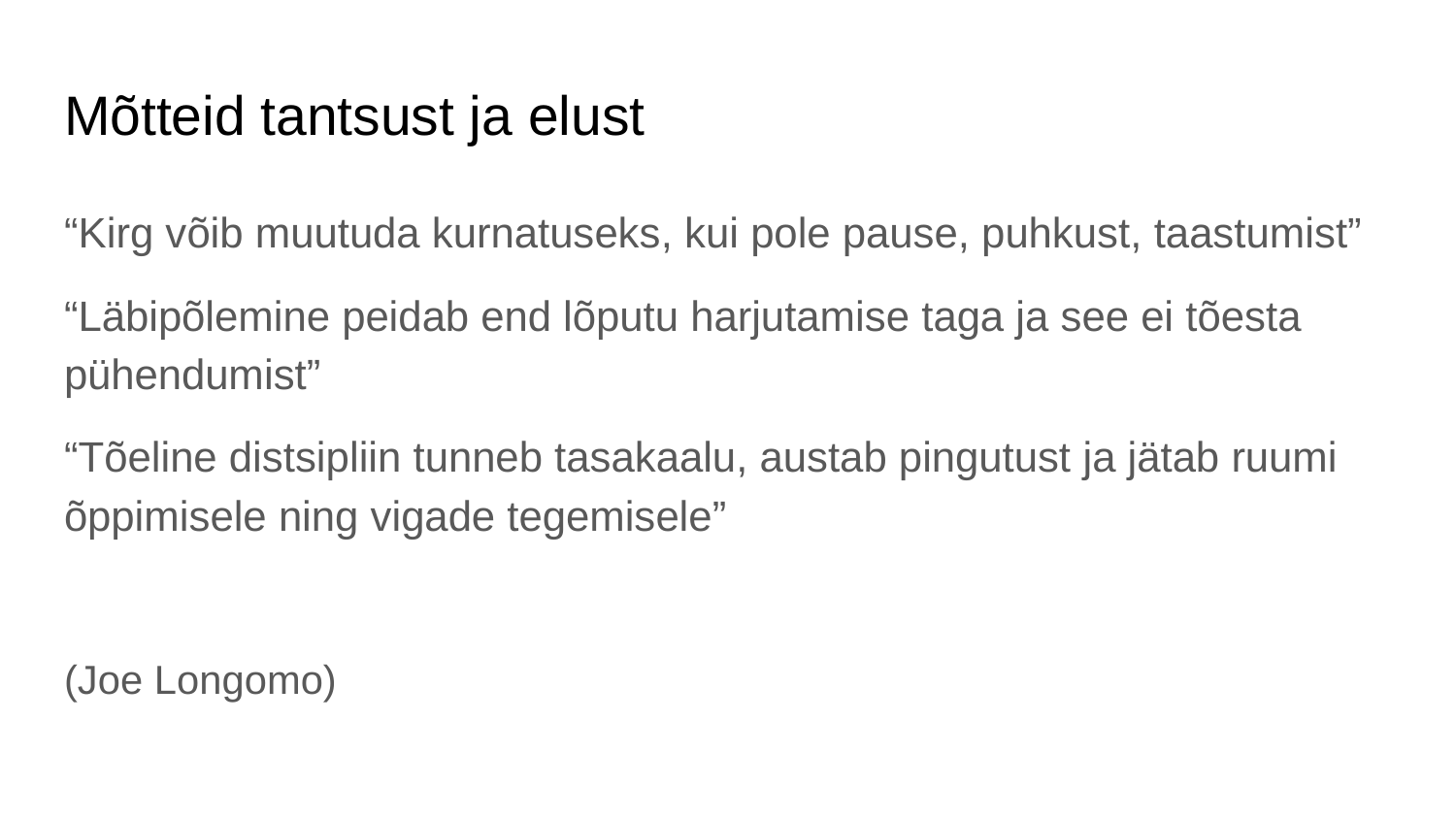

# Mõtteid tantsust ja elust
“Kirg võib muutuda kurnatuseks, kui pole pause, puhkust, taastumist”
“Läbipõlemine peidab end lõputu harjutamise taga ja see ei tõesta pühendumist”
“Tõeline distsipliin tunneb tasakaalu, austab pingutust ja jätab ruumi õppimisele ning vigade tegemisele”

(Joe Longomo)